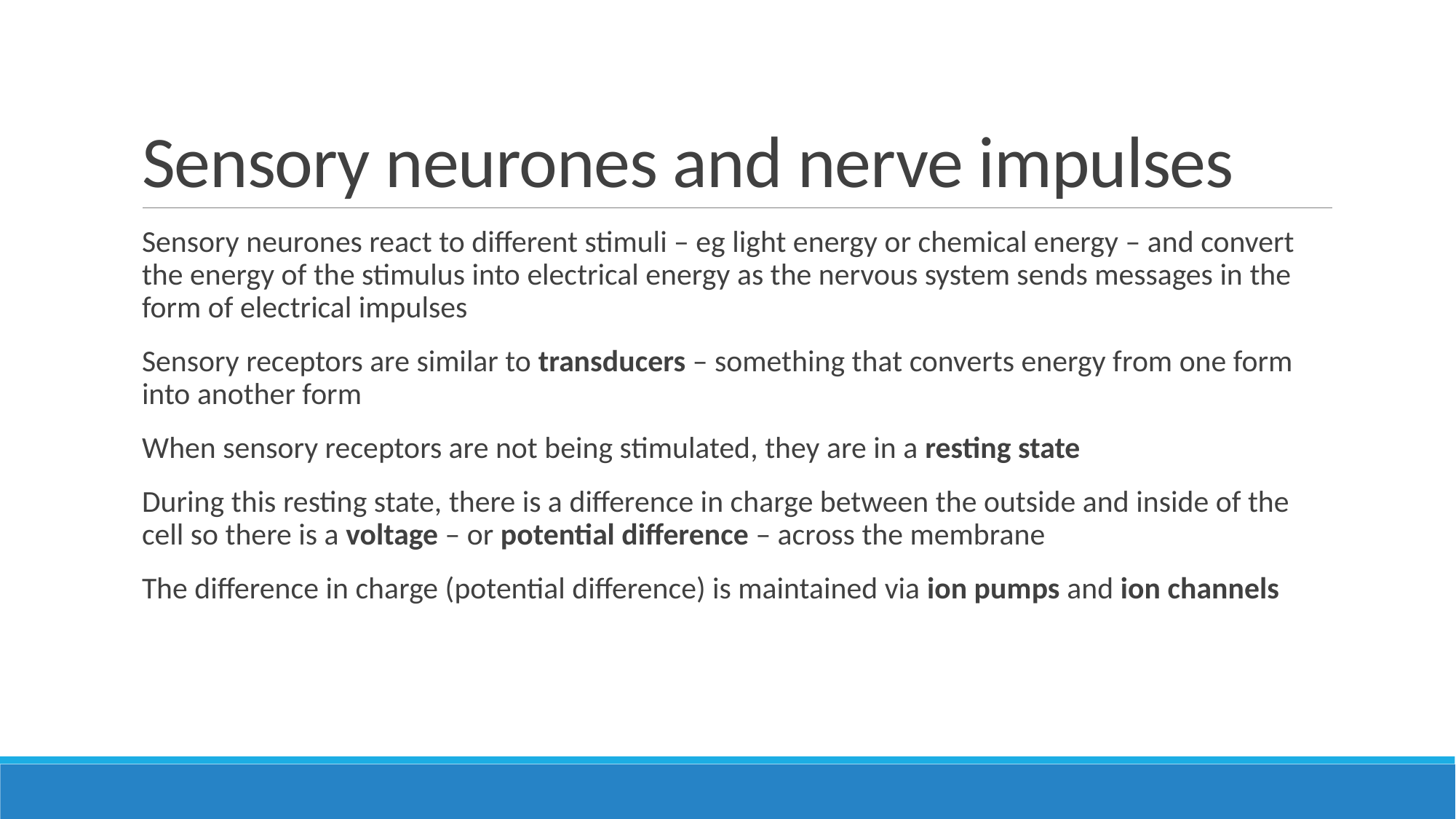

# Sensory neurones and nerve impulses
Sensory neurones react to different stimuli – eg light energy or chemical energy – and convert the energy of the stimulus into electrical energy as the nervous system sends messages in the form of electrical impulses
Sensory receptors are similar to transducers – something that converts energy from one form into another form
When sensory receptors are not being stimulated, they are in a resting state
During this resting state, there is a difference in charge between the outside and inside of the cell so there is a voltage – or potential difference – across the membrane
The difference in charge (potential difference) is maintained via ion pumps and ion channels